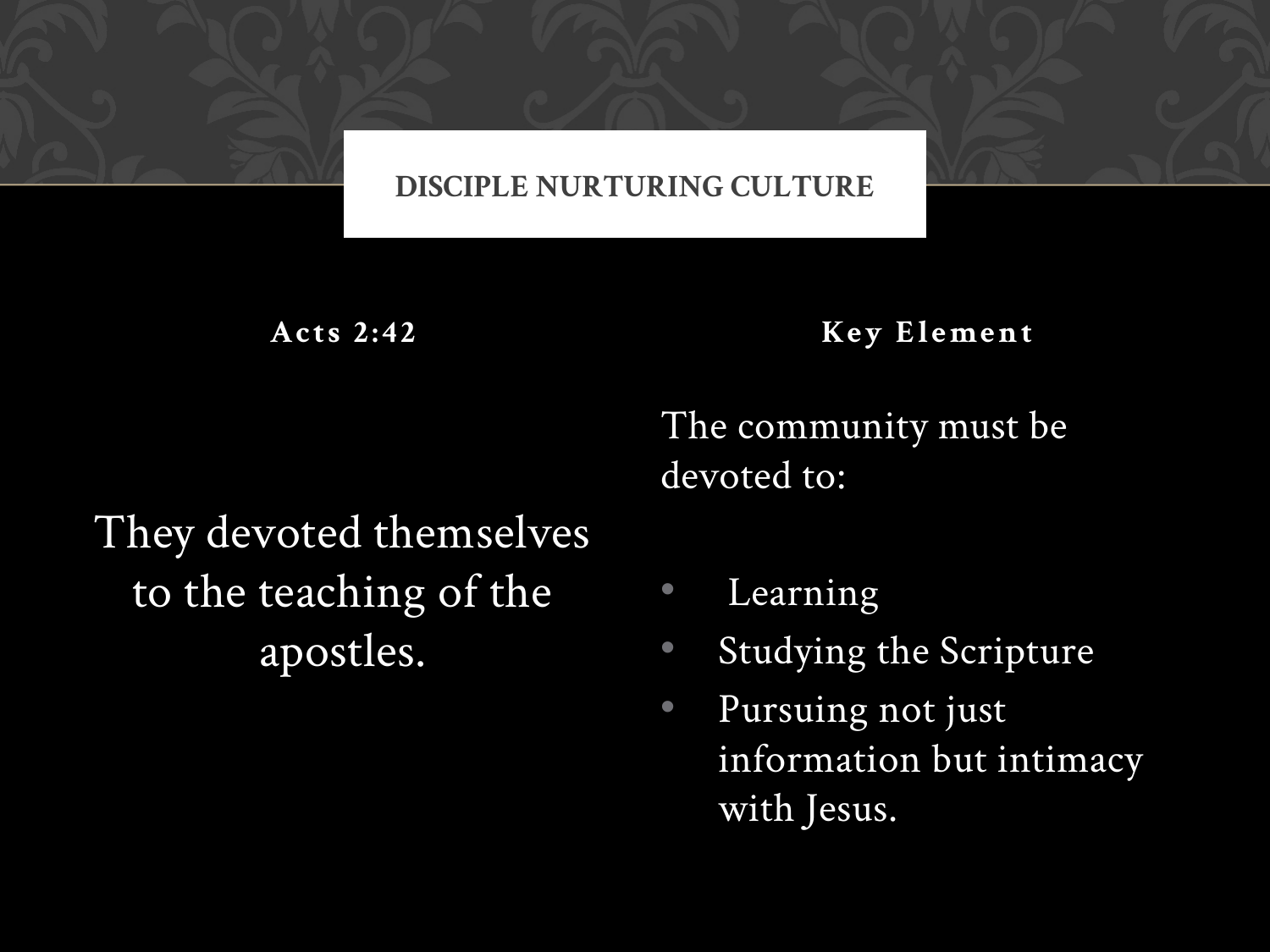

# Disciple Nurturing Culture
Acts 2:42
Key Element
The community must be devoted to:

 Learning
Studying the Scripture
Pursuing not just information but intimacy with Jesus.

They devoted themselves to the teaching of the apostles.